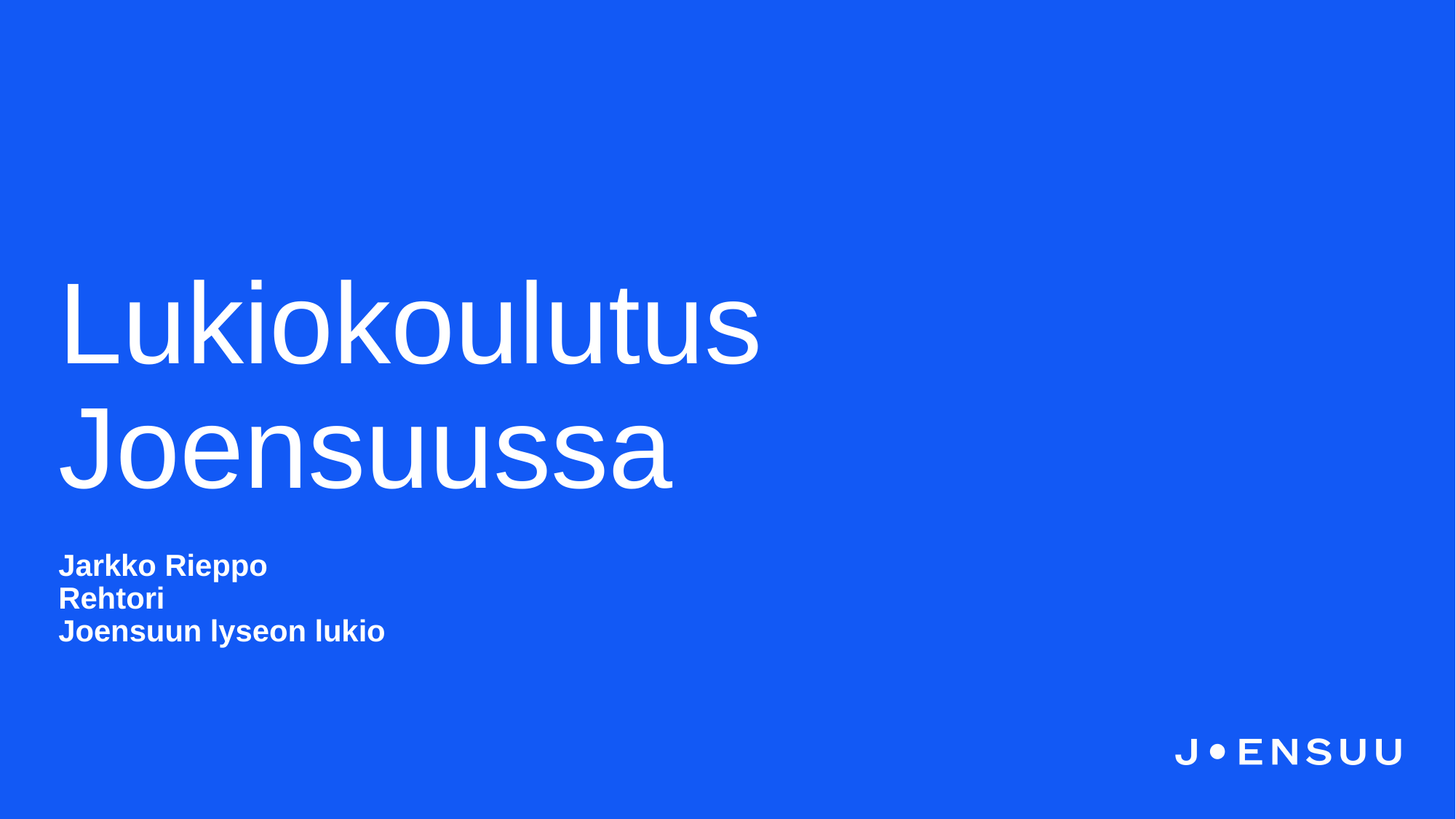

# Lukiokoulutus Joensuussa
Jarkko Rieppo
Rehtori
Joensuun lyseon lukio